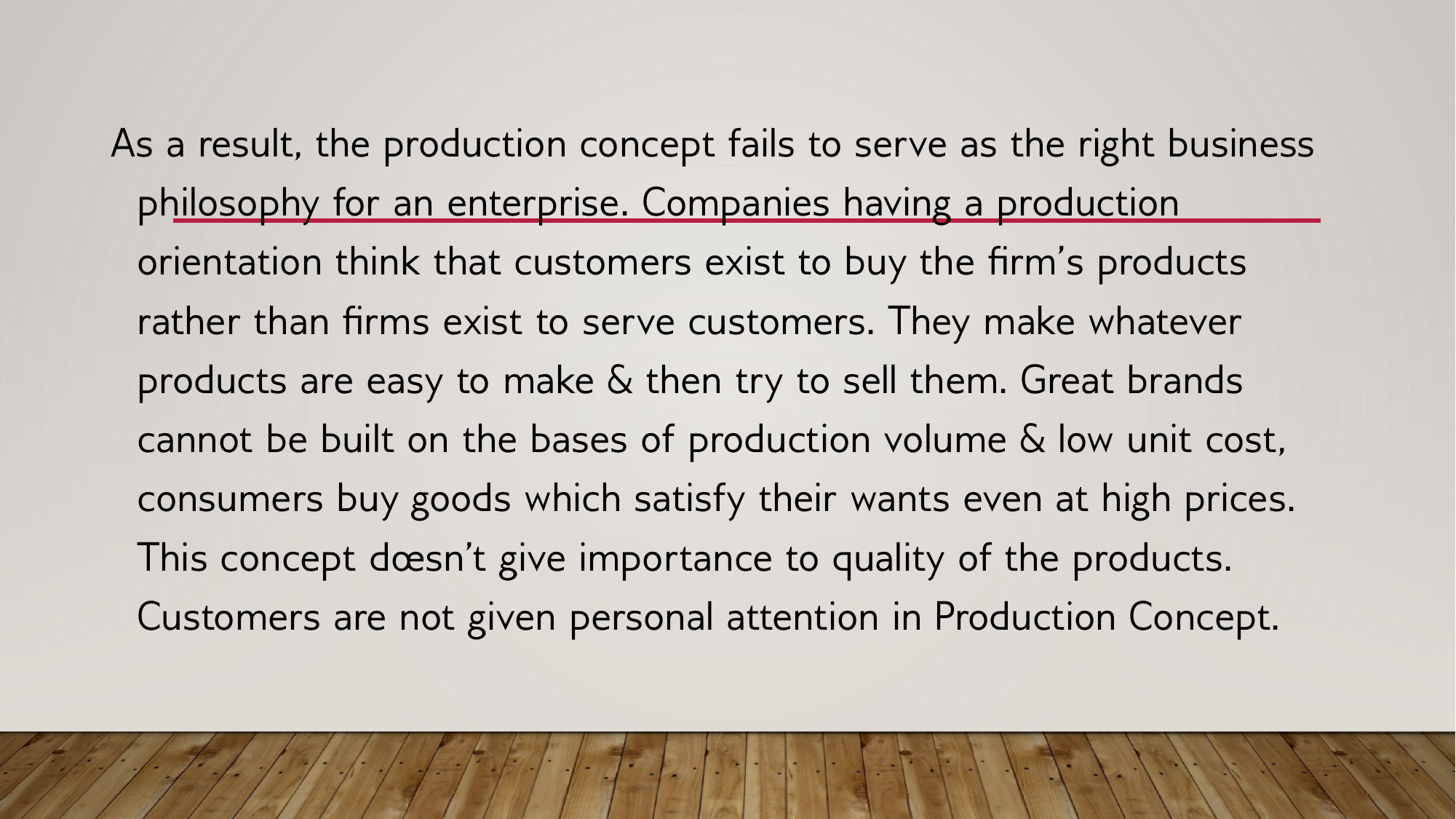

As a result, the production concept fails to serve as the right business philosophy for an enterprise. Companies having a production orientation think that customers exist to buy the firm’s products rather than firms exist to serve customers. They make whatever products are easy to make & then try to sell them. Great brands cannot be built on the bases of production volume & low unit cost, consumers buy goods which satisfy their wants even at high prices. This concept doesn’t give importance to quality of the products. Customers are not given personal attention in Production Concept.